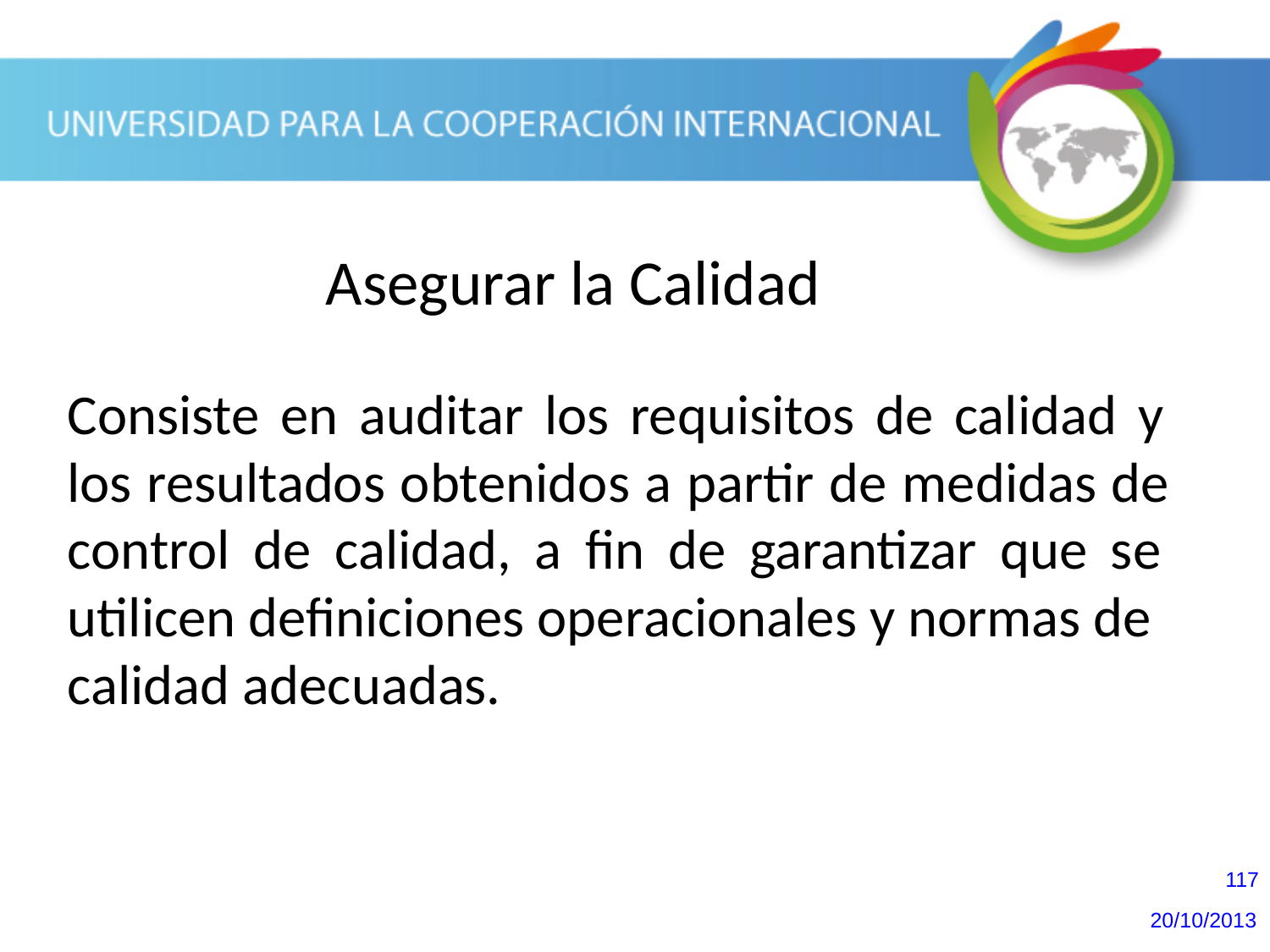

Asegurar la Calidad

Consiste en auditar los requisitos de calidad y  los resultados obtenidos a partir de medidas de  control de calidad, a fin de garantizar que se  utilicen definiciones operacionales y normas de
calidad adecuadas.
117
20/10/2013